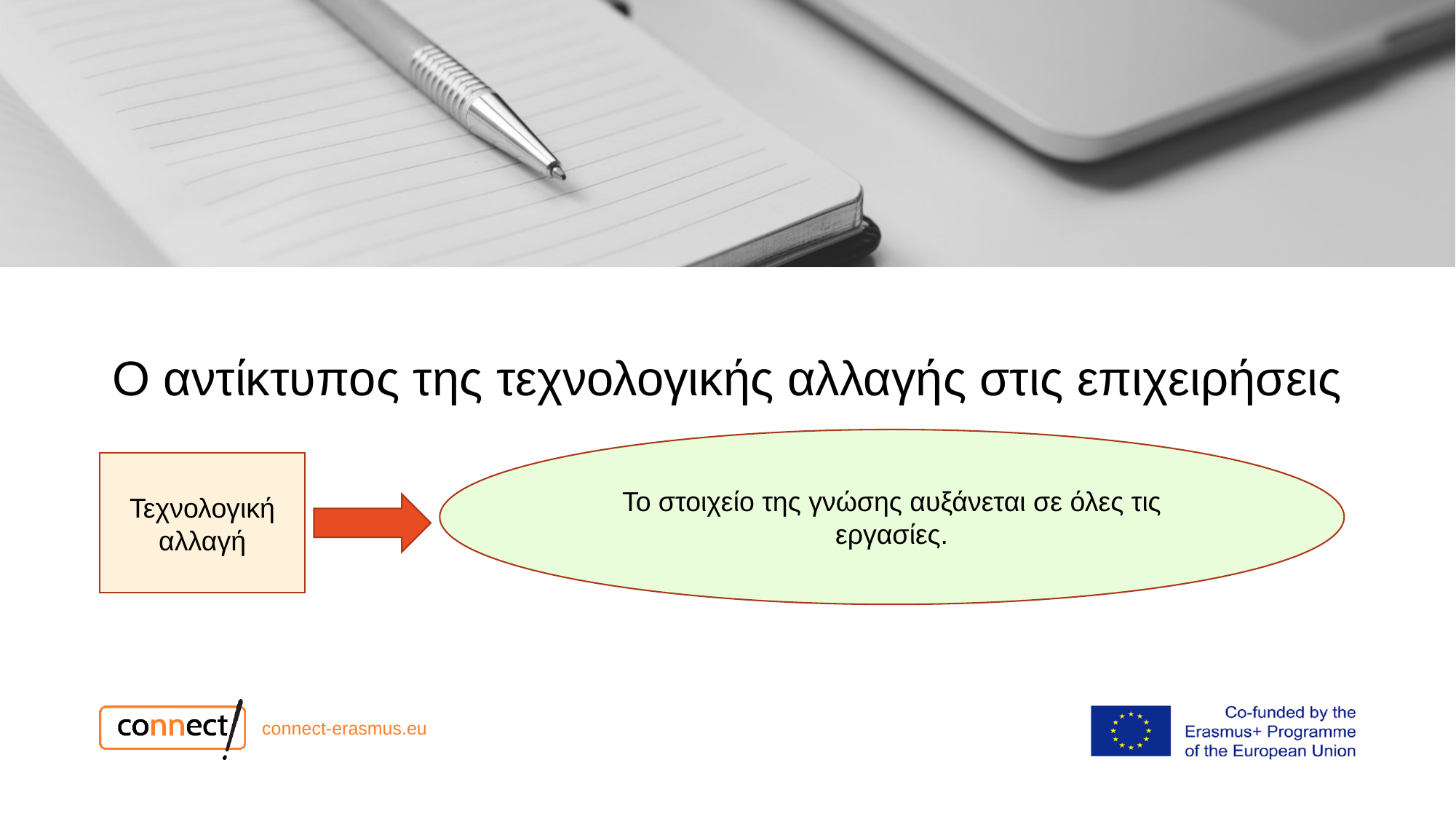

# Ο αντίκτυπος της τεχνολογικής αλλαγής στις επιχειρήσεις
Το στοιχείο της γνώσης αυξάνεται σε όλες τις εργασίες.
Τεχνολογική
αλλαγή

connect-erasmus.eu